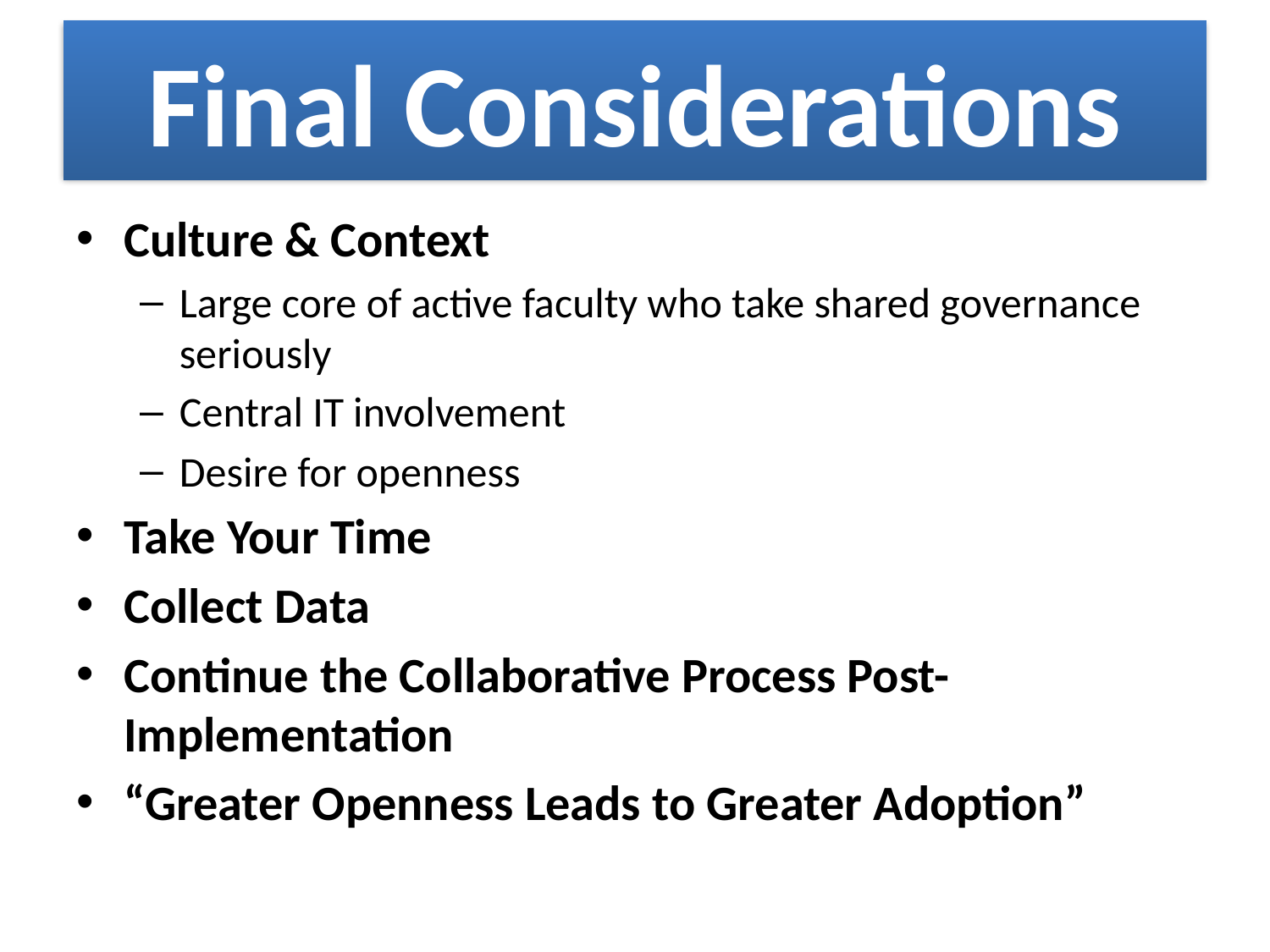

# Final Considerations
Culture & Context
Large core of active faculty who take shared governance seriously
Central IT involvement
Desire for openness
Take Your Time
Collect Data
Continue the Collaborative Process Post-Implementation
“Greater Openness Leads to Greater Adoption”